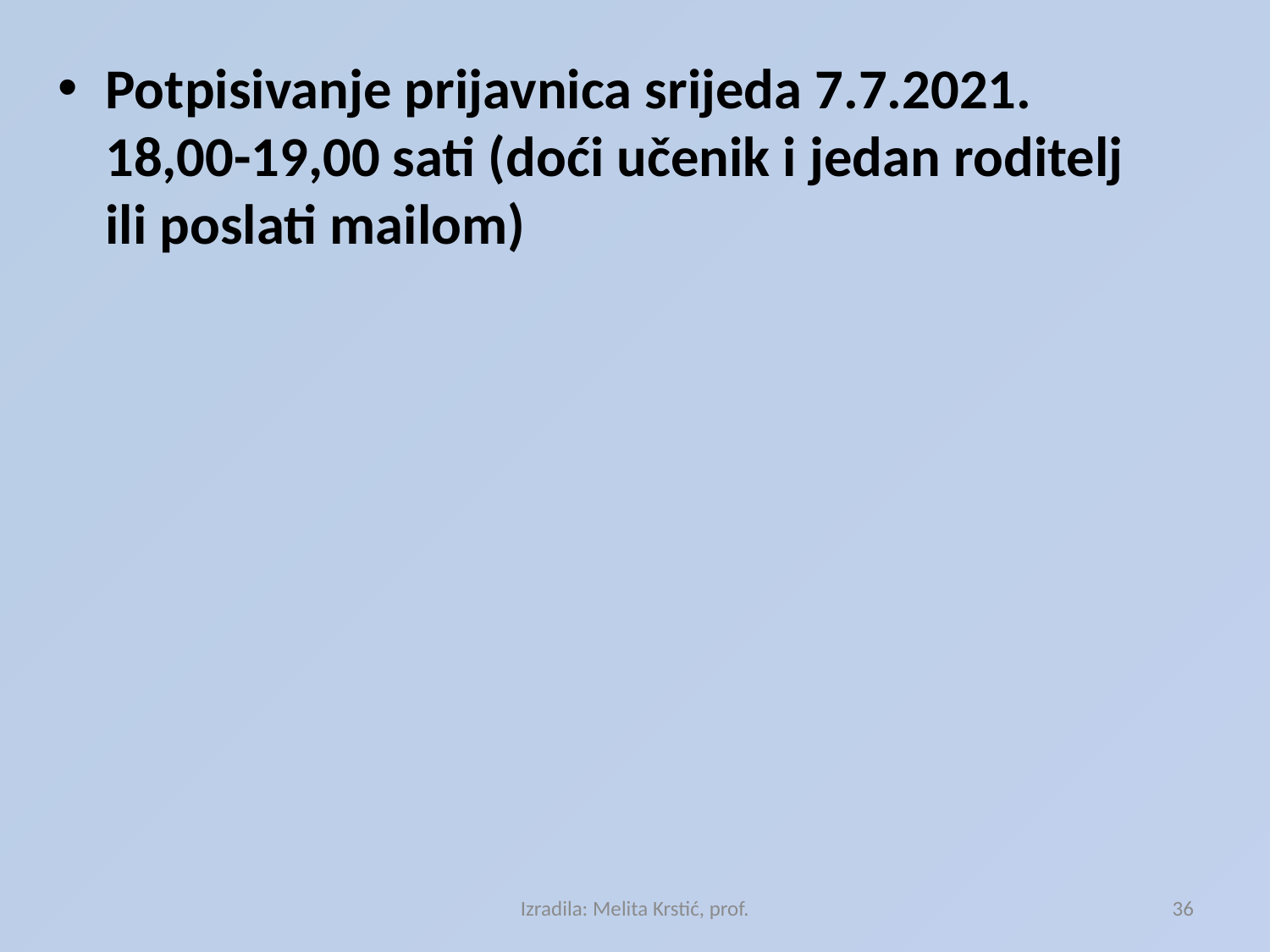

Potpisivanje prijavnica srijeda 7.7.2021. 18,00-19,00 sati (doći učenik i jedan roditelj ili poslati mailom)

Izradila: Melita Krstić, prof.
36